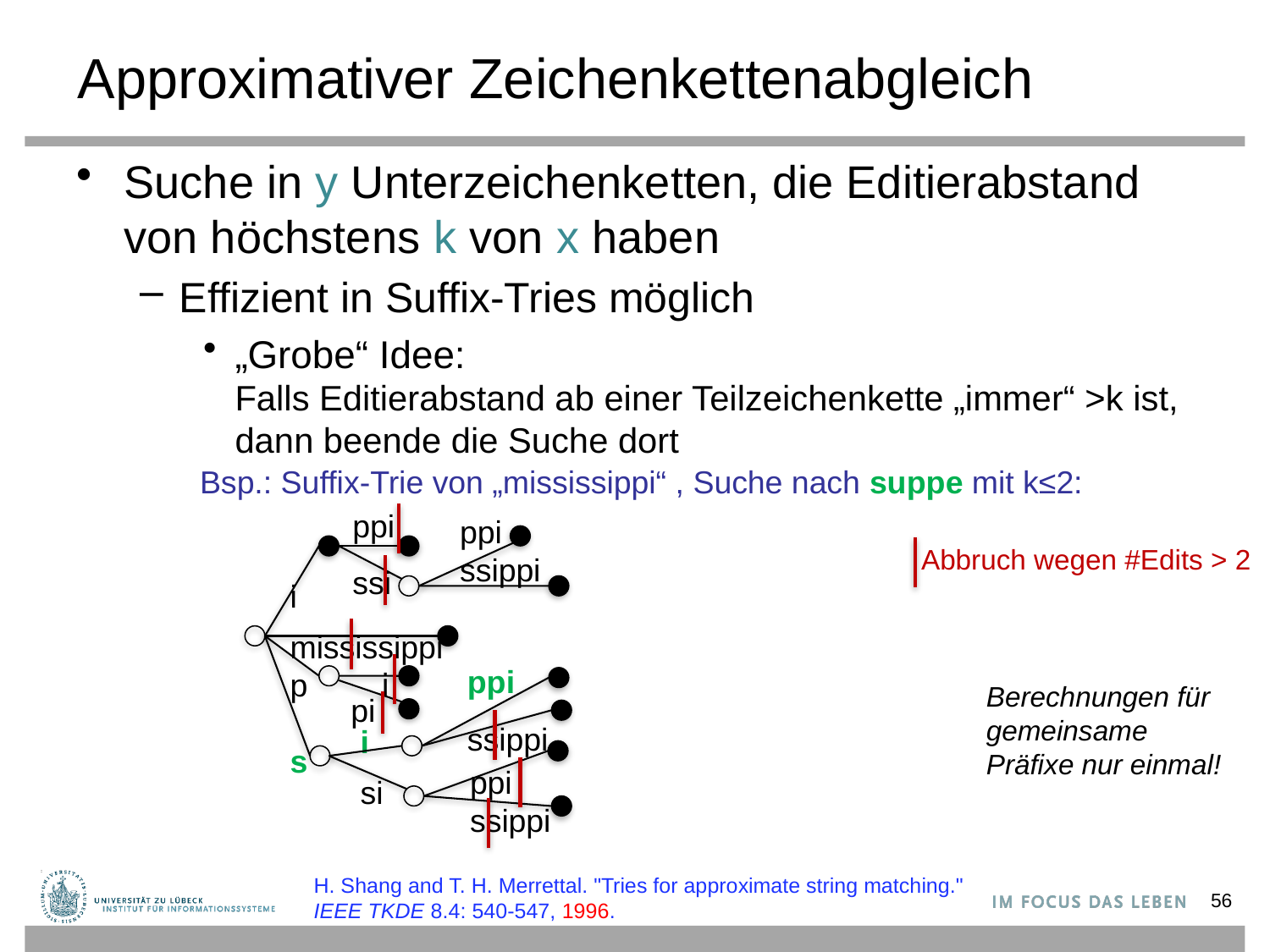

# Approximativer Zeichenkettenabgleich
Suche in y Unterzeichenketten, die Editierabstand von höchstens k von x haben
Effizient in Suffix-Tries möglich
„Grobe“ Idee:
Falls Editierabstand ab einer Teilzeichenkette „immer“ >k ist, dann beende die Suche dort
Bsp.: Suffix-Trie von „mississippi“ , Suche nach suppe mit k≤2:
ppi

ssi
ppi
ssippi

Abbruch wegen #Edits > 2
i

mississippi
p

s

ppi

ssippi
i

Berechnungen für
gemeinsame
Präfixe nur einmal!
pi

i

si

ppi
ssippi

H. Shang and T. H. Merrettal. "Tries for approximate string matching." 
IEEE TKDE 8.4: 540-547, 1996.
56